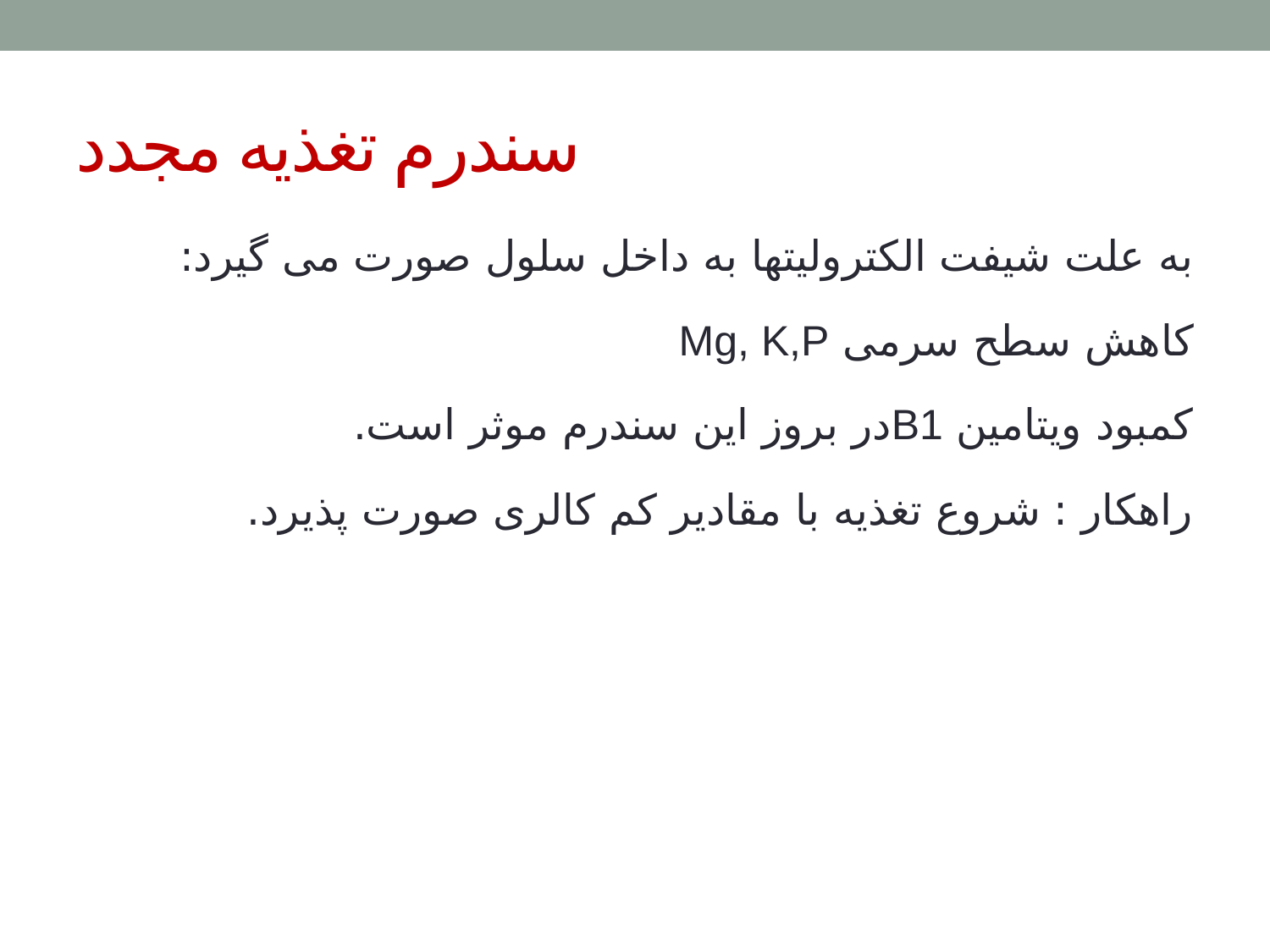

# سندرم تغذیه مجدد
به علت شیفت الکترولیتها به داخل سلول صورت می گیرد:
کاهش سطح سرمی Mg, K,P
کمبود ویتامین B1در بروز این سندرم موثر است.
راهکار : شروع تغذیه با مقادیر کم کالری صورت پذیرد.